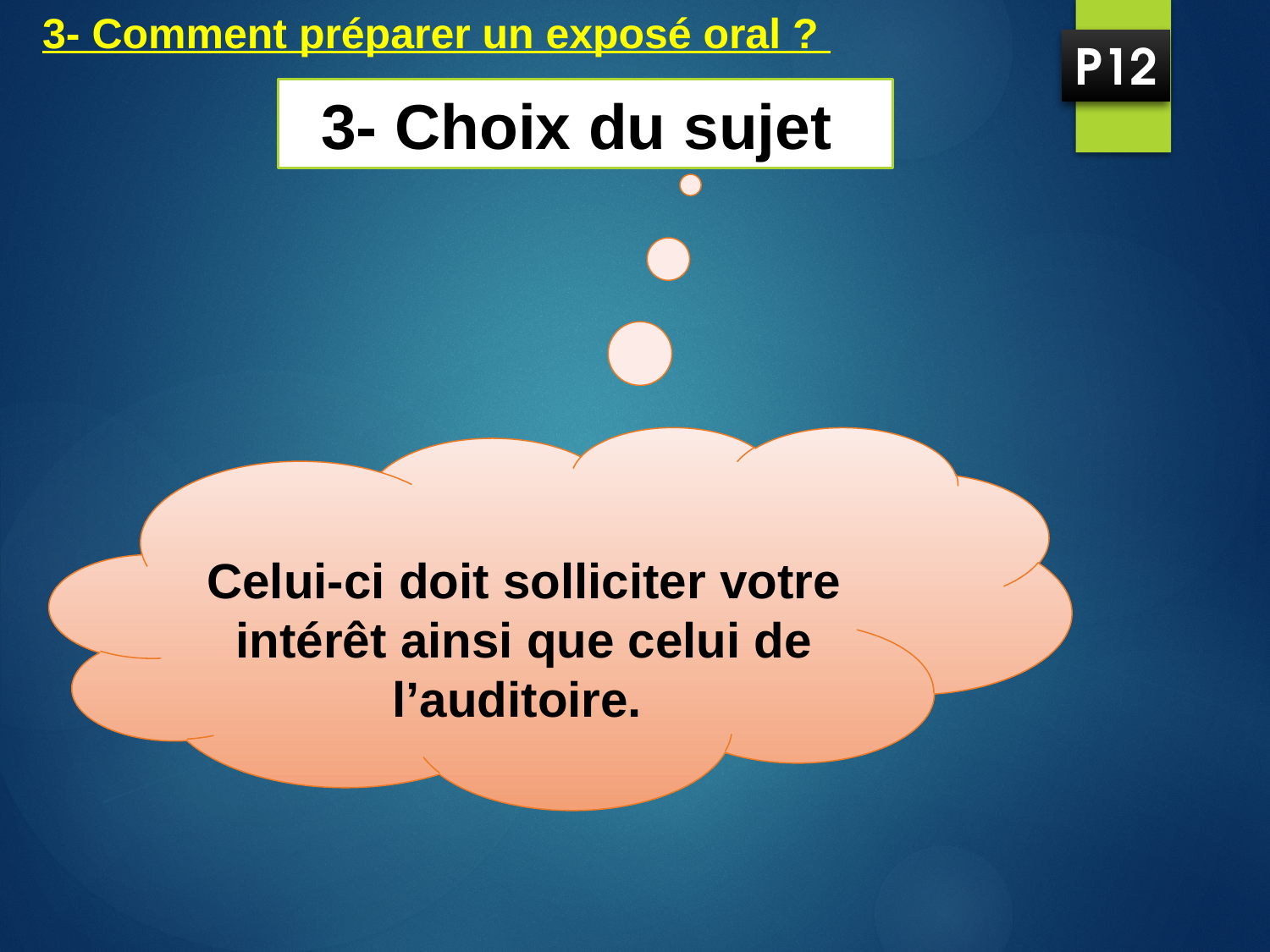

# 3- Comment préparer un exposé oral ?
P12
3- Choix du sujet

Celui-ci doit solliciter votre intérêt ainsi que celui de l’auditoire.